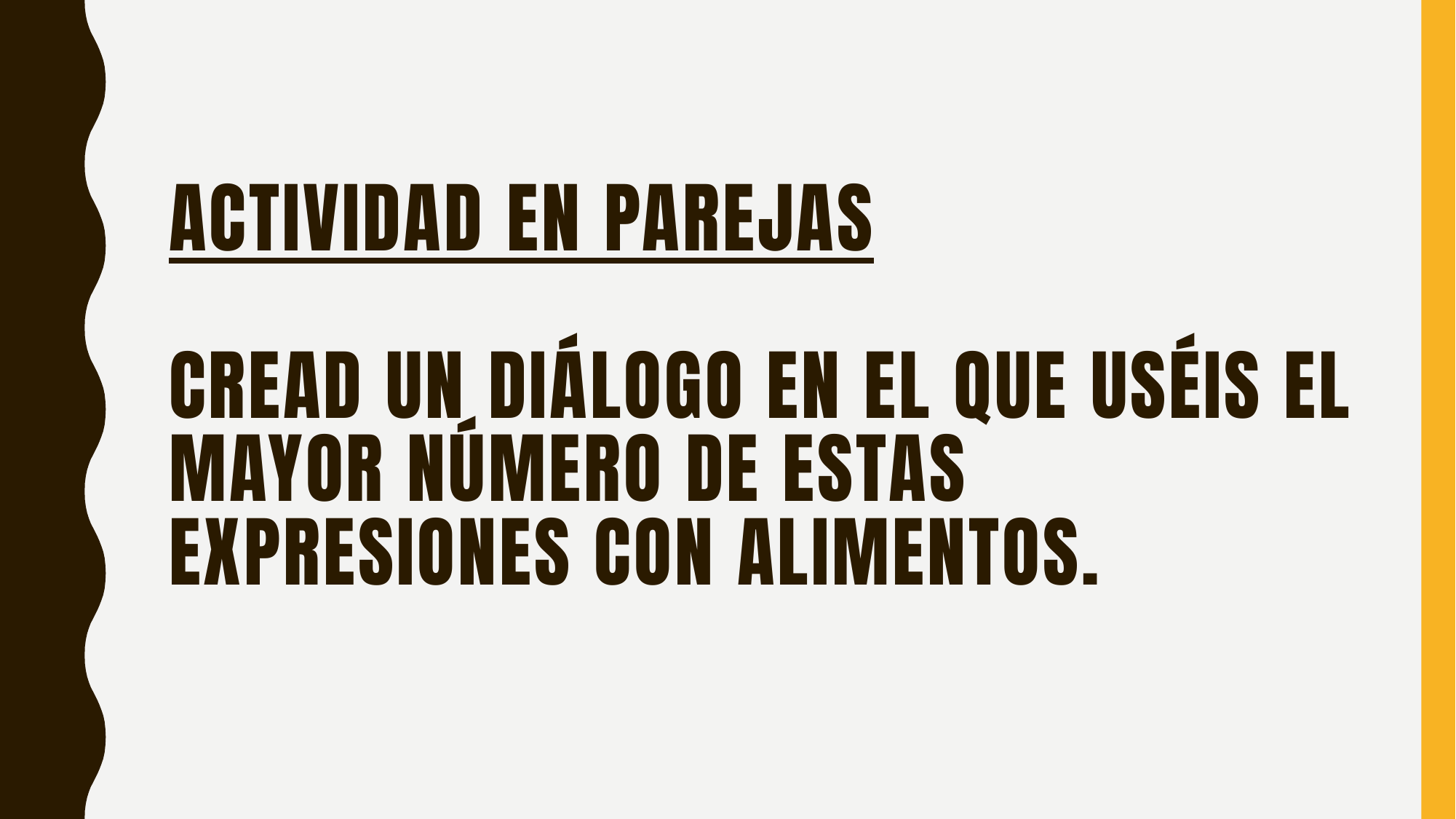

# Actividad en parejas Cread un diálogo en el que uséis el mayor número de estas expresiones con alimentos.